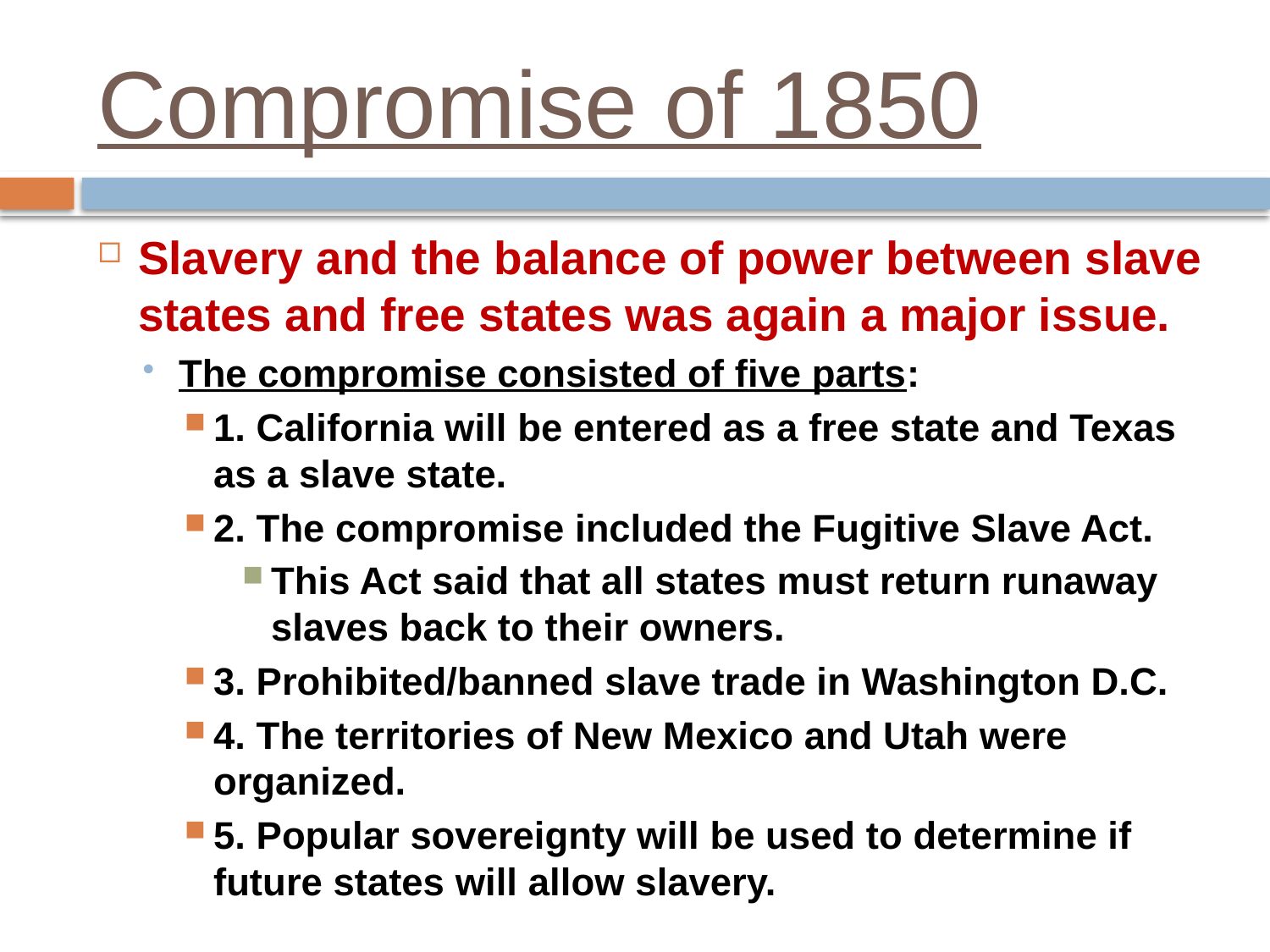

# Compromise of 1850
Slavery and the balance of power between slave states and free states was again a major issue.
The compromise consisted of five parts:
1. California will be entered as a free state and Texas as a slave state.
2. The compromise included the Fugitive Slave Act.
This Act said that all states must return runaway slaves back to their owners.
3. Prohibited/banned slave trade in Washington D.C.
4. The territories of New Mexico and Utah were organized.
5. Popular sovereignty will be used to determine if future states will allow slavery.